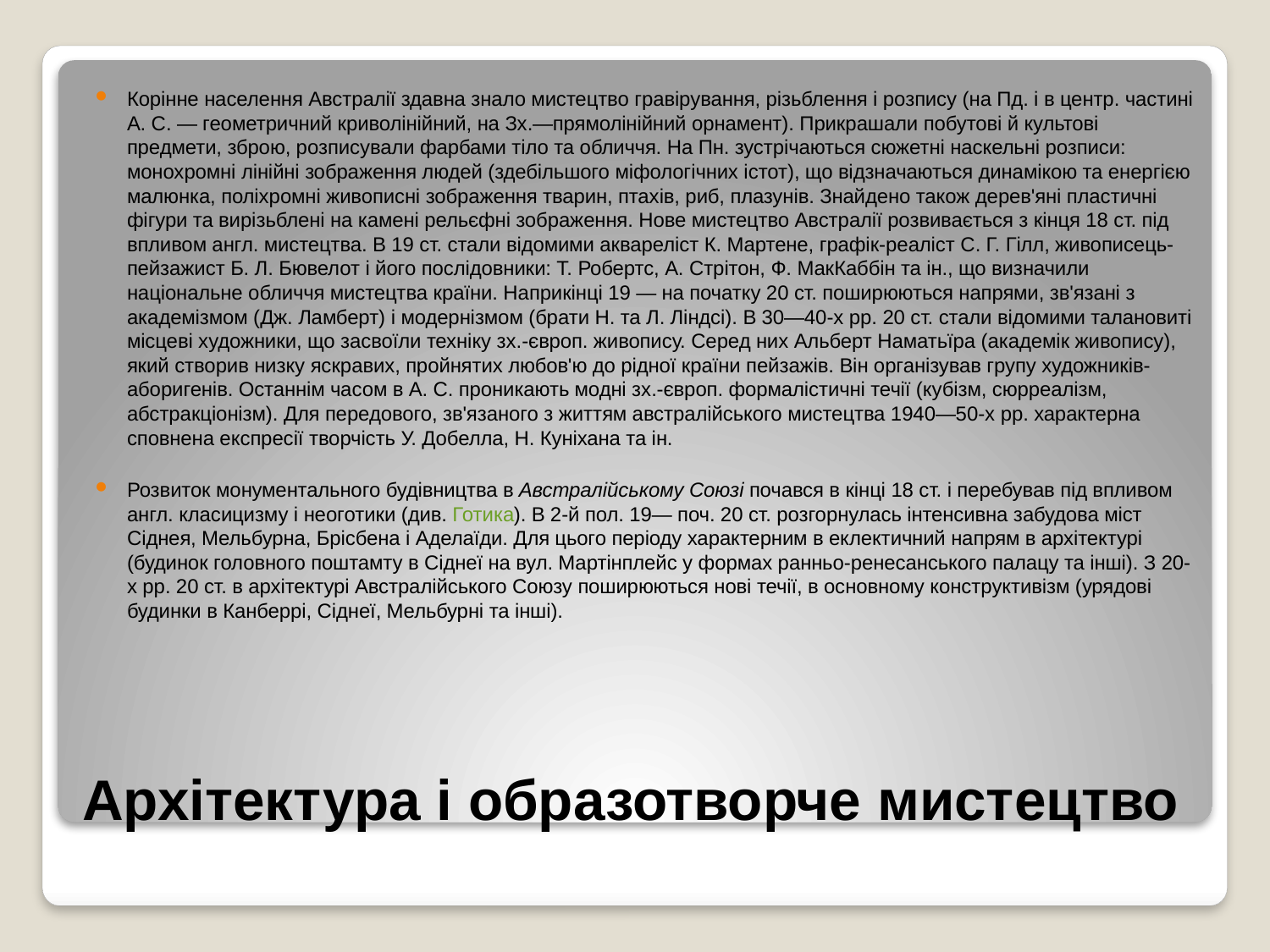

Корінне населення Австралії здавна знало мистецтво гравірування, різьблення і розпису (на Пд. і в центр. частині А. С. — геометричний криволінійний, на Зх.—прямолінійний орнамент). Прикрашали побутові й культові предмети, зброю, розписували фарбами тіло та обличчя. На Пн. зустрічаються сюжетні наскельні розписи: монохромні лінійні зображення людей (здебільшого міфологічних істот), що відзначаються динамікою та енергією малюнка, поліхромні живописні зображення тварин, птахів, риб, плазунів. Знайдено також дерев'яні пластичні фігури та вирізьблені на камені рельєфні зображення. Нове мистецтво Австралії розвивається з кінця 18 ст. під впливом англ. мистецтва. В 19 ст. стали відомими аквареліст К. Мартене, графік-реаліст С. Г. Гілл, живописець-пейзажист Б. Л. Бювелот і його послідовники: Т. Робертс, А. Стрітон, Ф. МакКаббін та ін., що визначили національне обличчя мистецтва країни. Наприкінці 19 — на початку 20 ст. поширюються напрями, зв'язані з академізмом (Дж. Ламберт) і модернізмом (брати Н. та Л. Ліндсі). В 30—40-х рр. 20 ст. стали відомими талановиті місцеві художники, що засвоїли техніку зх.-європ. живопису. Серед них Альберт Наматьїра (академік живопису), який створив низку яскравих, пройнятих любов'ю до рідної країни пейзажів. Він організував групу художників-аборигенів. Останнім часом в А. С. проникають модні зх.-європ. формалістичні течії (кубізм, сюрреалізм, абстракціонізм). Для передового, зв'язаного з життям австралійського мистецтва 1940—50-х рр. характерна сповнена експресії творчість У. Добелла, Н. Куніхана та ін.

Розвиток монументального будівництва в Австралійському Союзі почався в кінці 18 ст. і перебував під впливом англ. класицизму і неоготики (див. Готика). В 2-й пол. 19— поч. 20 ст. розгорнулась інтенсивна забудова міст Сіднея, Мельбурна, Брісбена і Аделаїди. Для цього періоду характерним в еклектичний напрям в архітектурі (будинок головного поштамту в Сіднеї на вул. Мартінплейс у формах ранньо-ренесанського палацу та інші). З 20-х рр. 20 ст. в архітектурі Австралійського Союзу поширюються нові течії, в основному конструктивізм (урядові будинки в Канберрі, Сіднеї, Мельбурні та інші).

# Архітектура і образотворче мистецтво